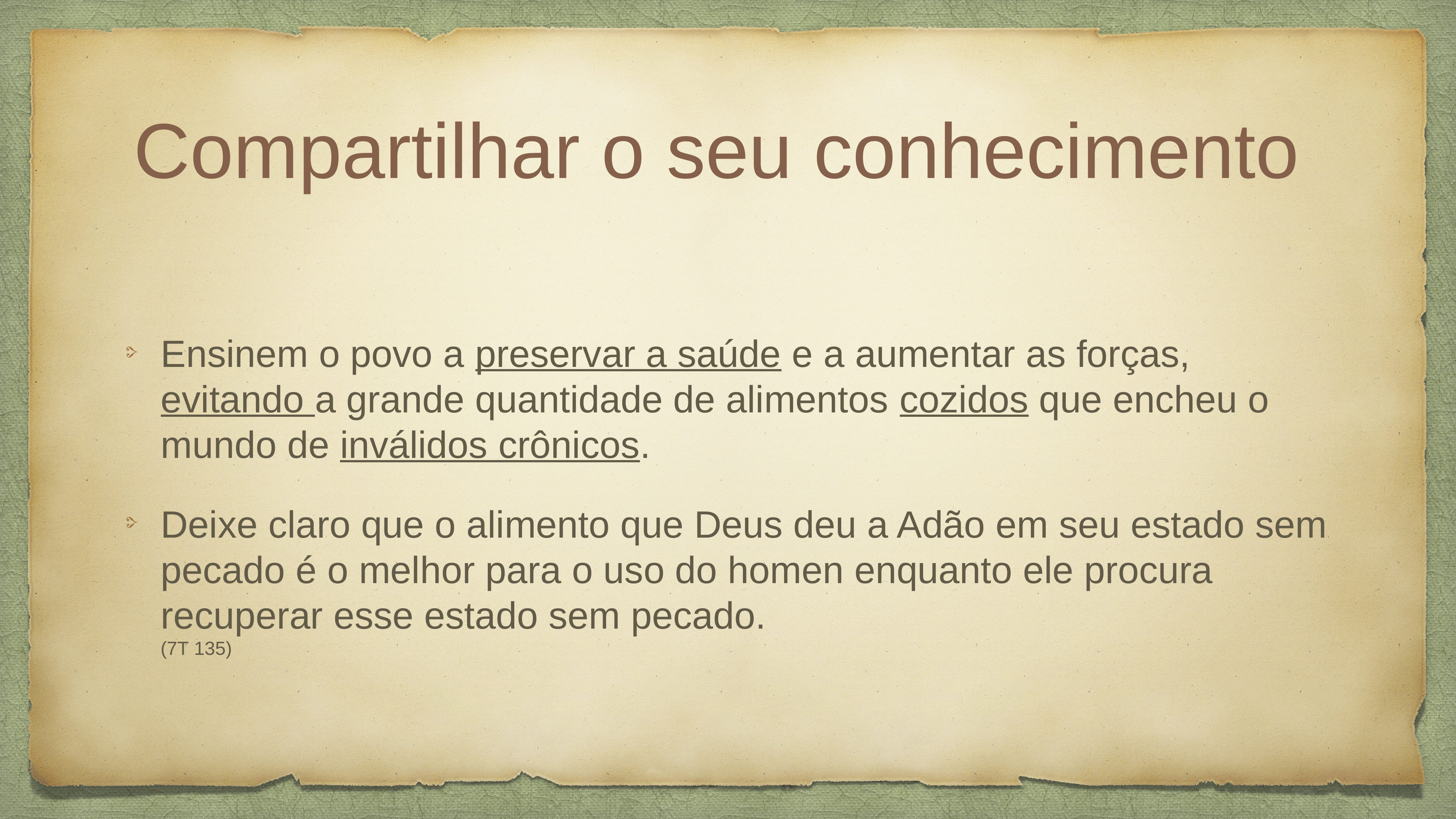

# Compartilhar o seu conhecimento
Ensinem o povo a preservar a saúde e a aumentar as forças, evitando a grande quantidade de alimentos cozidos que encheu o mundo de inválidos crônicos.
Deixe claro que o alimento que Deus deu a Adão em seu estado sem pecado é o melhor para o uso do homen enquanto ele procura recuperar esse estado sem pecado.
(7T 135)